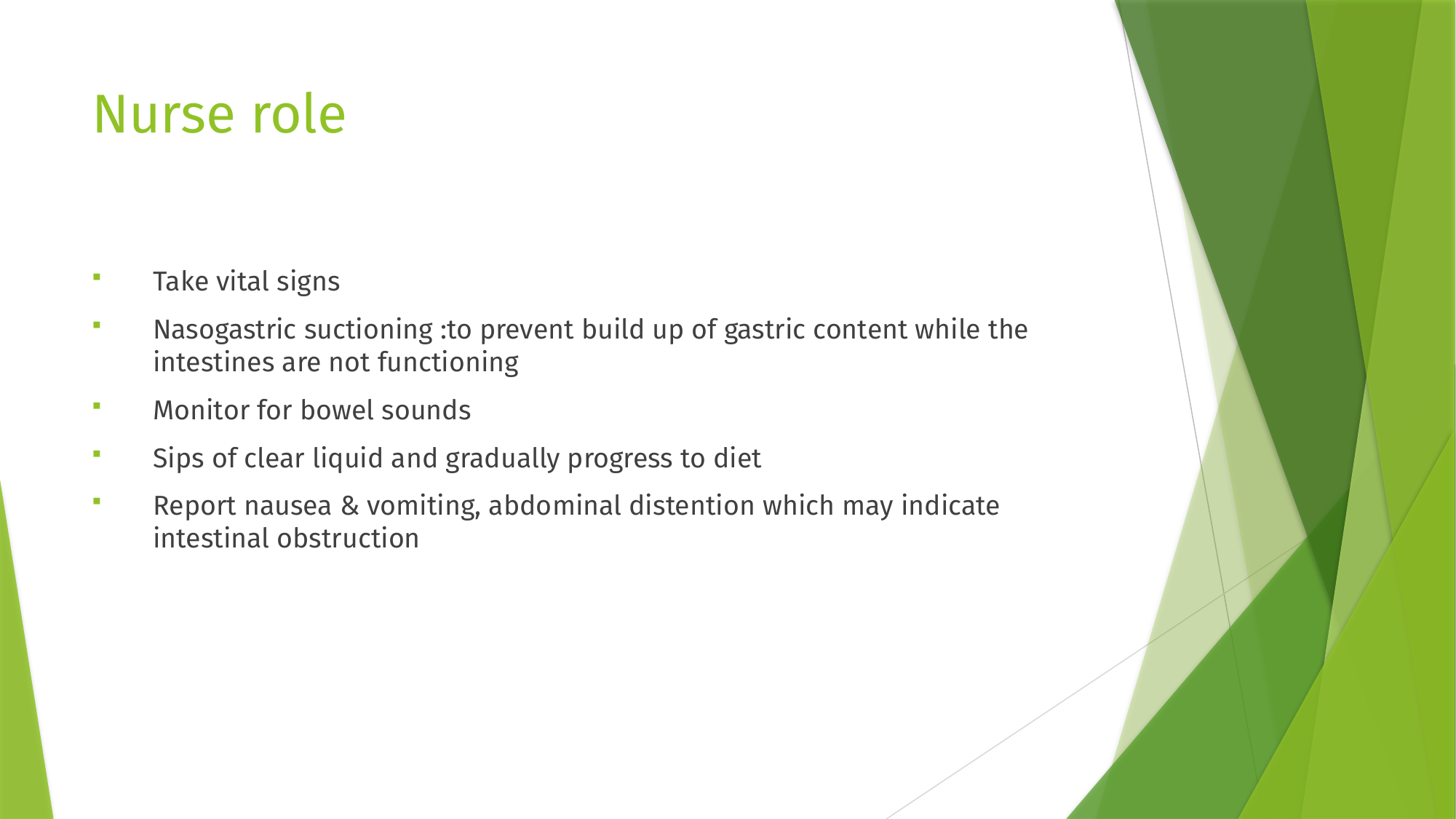

# Nurse role
Take vital signs
Nasogastric suctioning :to prevent build up of gastric content while the intestines are not functioning
Monitor for bowel sounds
Sips of clear liquid and gradually progress to diet
Report nausea & vomiting, abdominal distention which may indicate intestinal obstruction